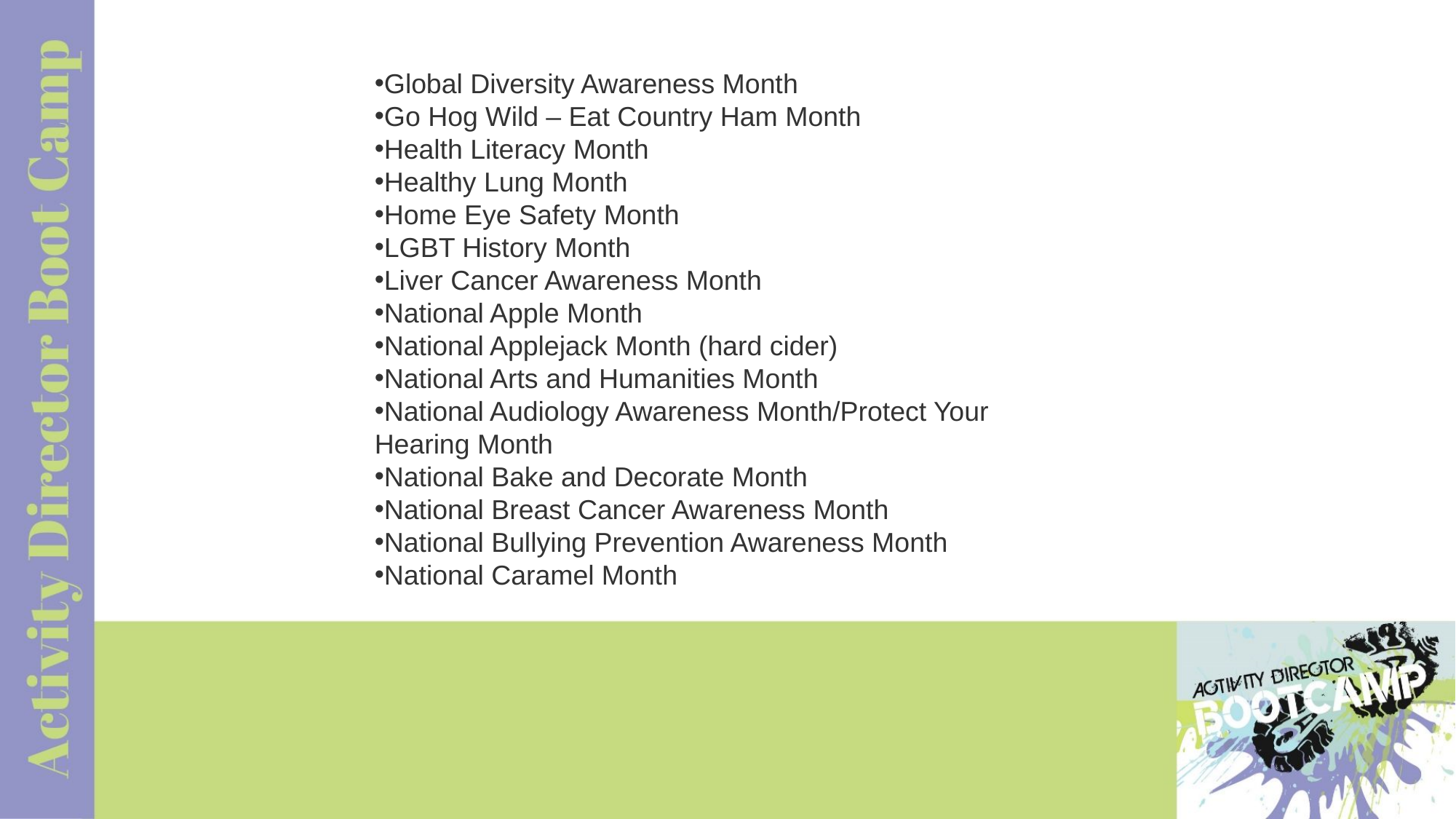

Global Diversity Awareness Month
Go Hog Wild – Eat Country Ham Month
Health Literacy Month
Healthy Lung Month
Home Eye Safety Month
LGBT History Month
Liver Cancer Awareness Month
National Apple Month
National Applejack Month (hard cider)
National Arts and Humanities Month
National Audiology Awareness Month/Protect Your Hearing Month
National Bake and Decorate Month
National Breast Cancer Awareness Month
National Bullying Prevention Awareness Month
National Caramel Month